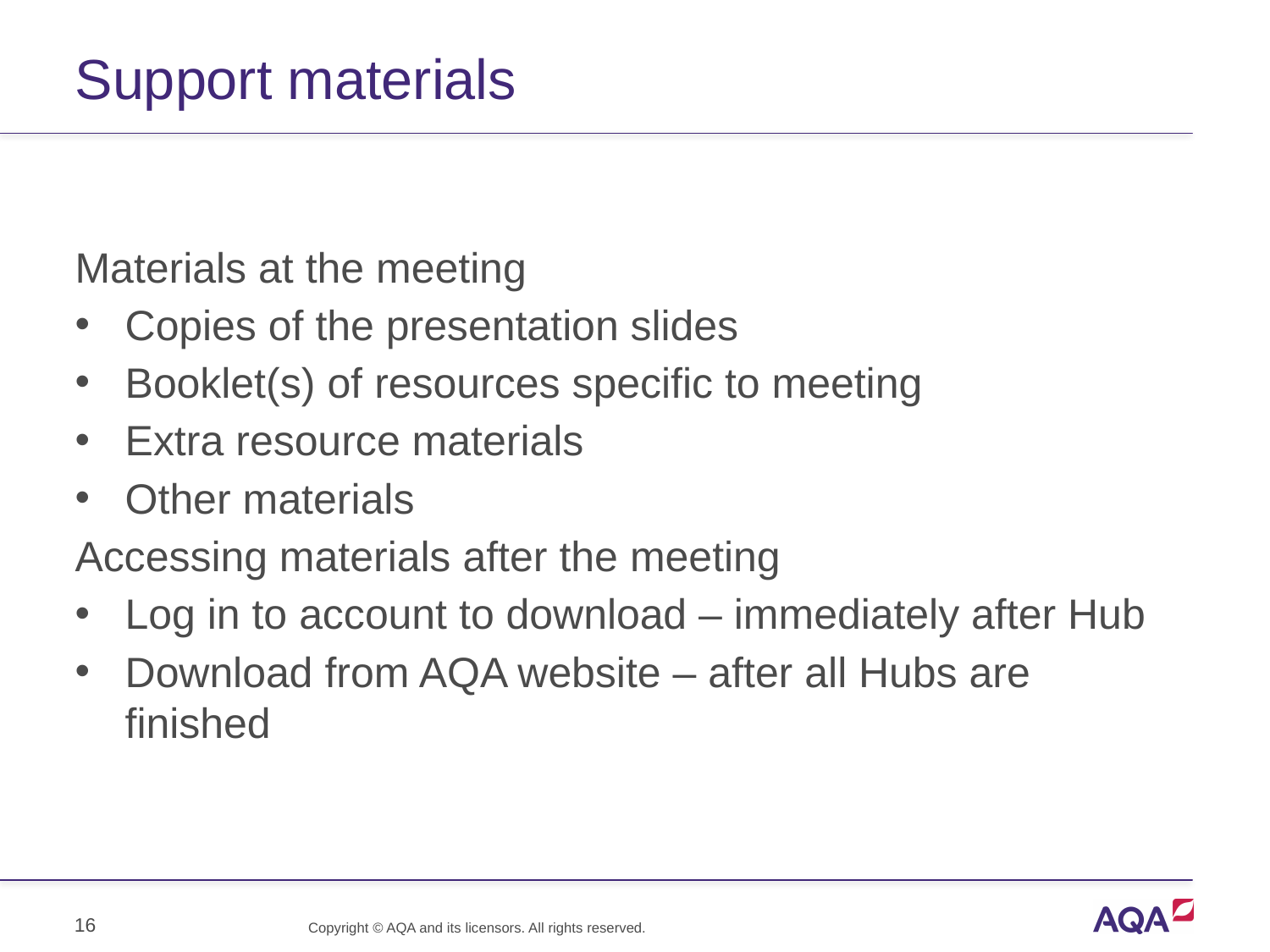

# Support materials
Materials at the meeting
Copies of the presentation slides
Booklet(s) of resources specific to meeting
Extra resource materials
Other materials
Accessing materials after the meeting
Log in to account to download – immediately after Hub
Download from AQA website – after all Hubs are finished

16
Copyright © AQA and its licensors. All rights reserved.